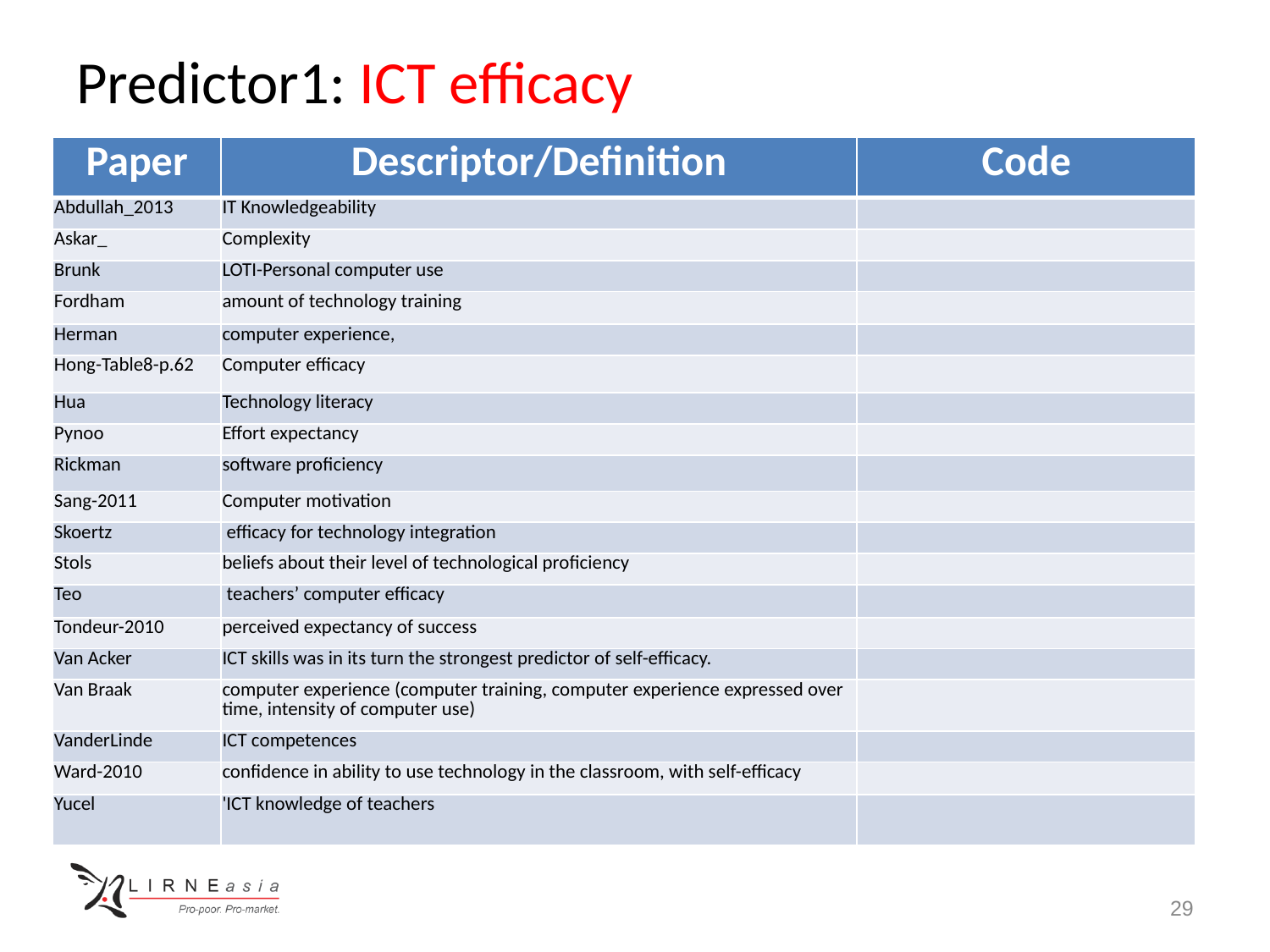

# Predictor1: ICT efficacy
| Paper | Descriptor/Definition | Code |
| --- | --- | --- |
| Abdullah\_2013 | IT Knowledgeability |  |
| Askar\_ | Complexity |  |
| Brunk | LOTI-Personal computer use |  |
| Fordham | amount of technology training |  |
| Herman | computer experience, |  |
| Hong-Table8-p.62 | Computer efficacy |  |
| Hua | Technology literacy |  |
| Pynoo | Effort expectancy |  |
| Rickman | software proficiency |  |
| Sang-2011 | Computer motivation |  |
| Skoertz | efficacy for technology integration |  |
| Stols | beliefs about their level of technological proficiency |  |
| Teo | teachers’ computer efficacy |  |
| Tondeur-2010 | perceived expectancy of success |  |
| Van Acker | ICT skills was in its turn the strongest predictor of self-efficacy. |  |
| Van Braak | computer experience (computer training, computer experience expressed over time, intensity of computer use) |  |
| VanderLinde | ICT competences |  |
| Ward-2010 | confidence in ability to use technology in the classroom, with self-efficacy |  |
| Yucel | 'ICT knowledge of teachers |  |
29